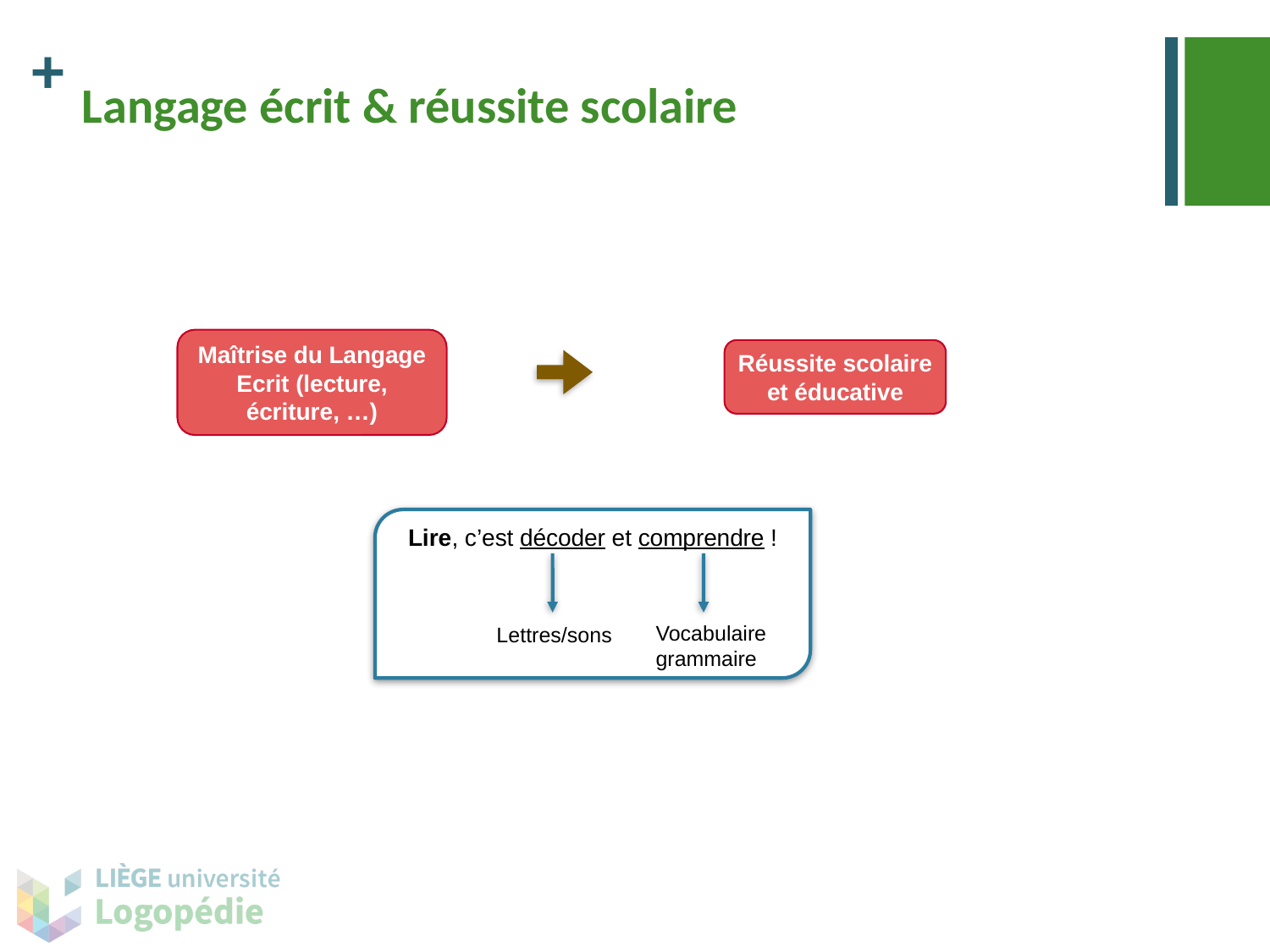

# Langage écrit & réussite scolaire
15
Maîtrise du Langage Ecrit (lecture, écriture, …)
Réussite scolaire et éducative

Lire, c’est décoder et comprendre !

Vocabulaire grammaire
Lettres/sons